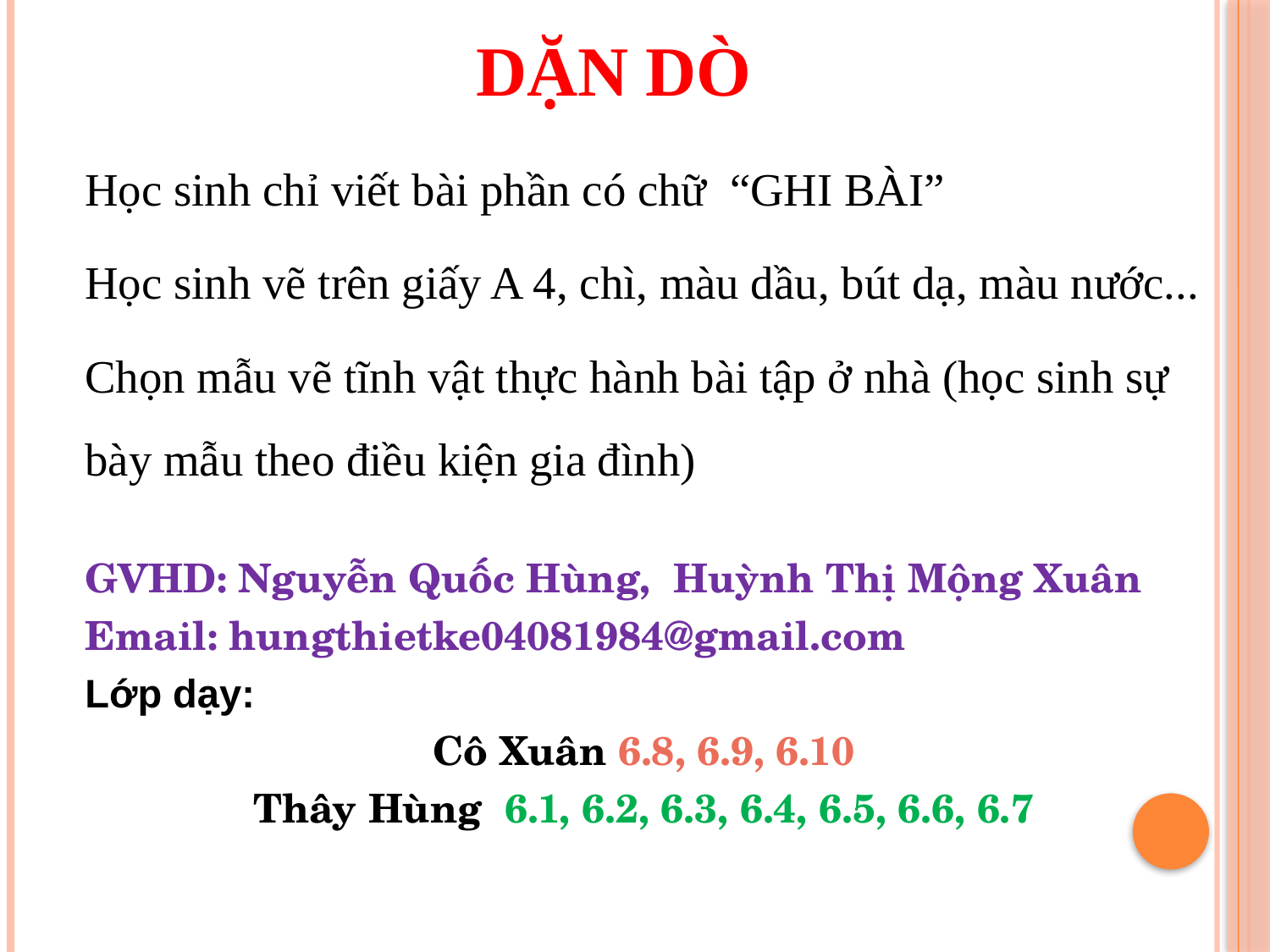

# DẶN DÒ
Học sinh chỉ viết bài phần có chữ  “GHI BÀI”
Học sinh vẽ trên giấy A 4, chì, màu dầu, bút dạ, màu nước...
Chọn mẫu vẽ tĩnh vật thực hành bài tập ở nhà (học sinh sự bày mẫu theo điều kiện gia đình)

GVHD: Nguyễn Quốc Hùng,  Huỳnh Thị Mộng Xuân
Email: hungthietke04081984@gmail.com
Lớp dạy:
Cô Xuân 6.8, 6.9, 6.10
Thây Hùng  6.1, 6.2, 6.3, 6.4, 6.5, 6.6, 6.7